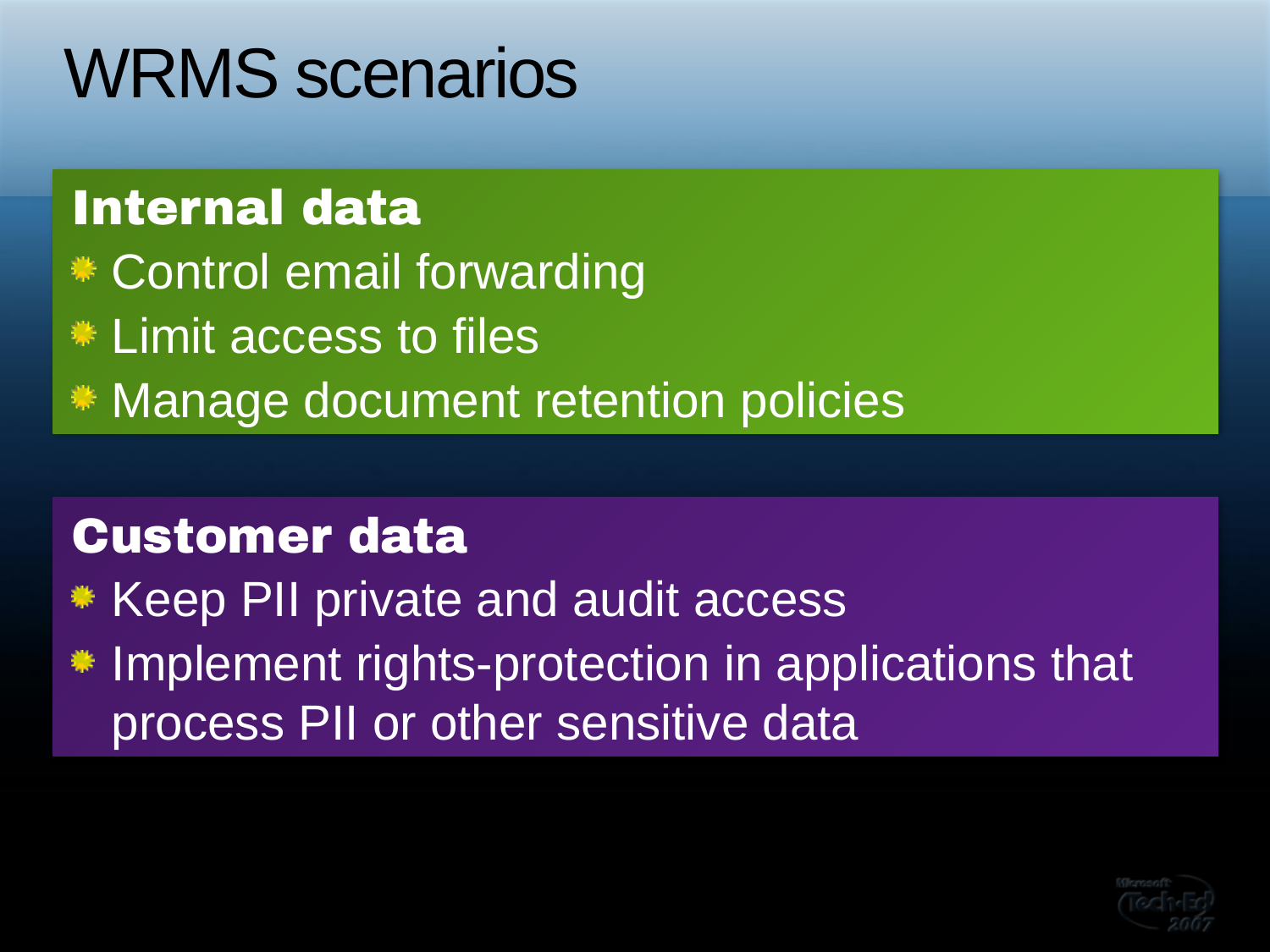

# WRMS scenarios
Internal data
Control email forwarding
Limit access to files
Manage document retention policies
Customer data
Keep PII private and audit access
Implement rights-protection in applications that process PII or other sensitive data